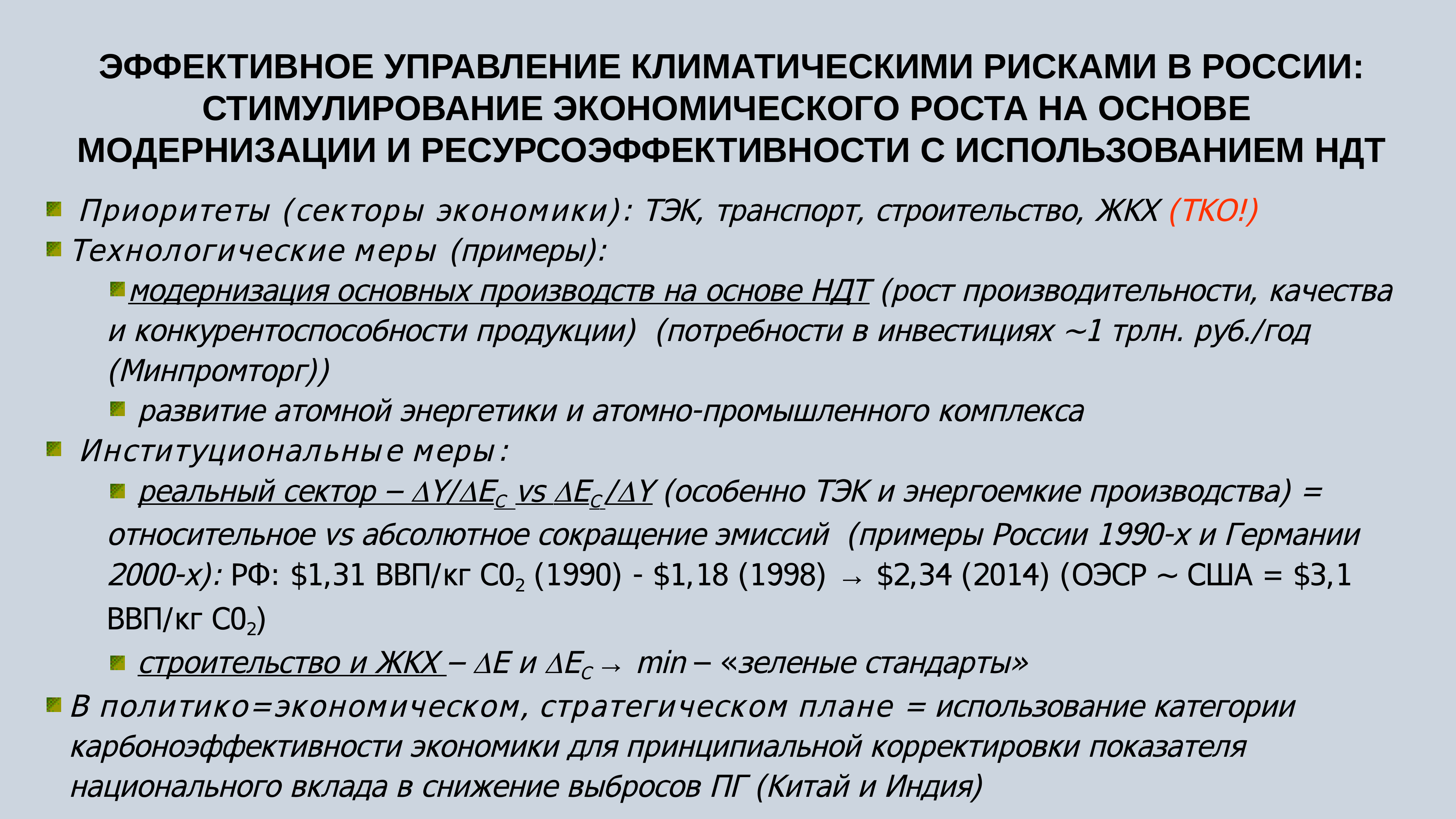

ЭФФЕКТИВНОЕ УПРАВЛЕНИЕ КЛИМАТИЧЕСКИМИ РИСКАМИ В РОССИИ: СТИМУЛИРОВАНИЕ ЭКОНОМИЧЕСКОГО РОСТА НА ОСНОВЕ
МОДЕРНИЗАЦИИ И РЕСУРСОЭФФЕКТИВНОСТИ С ИСПОЛЬЗОВАНИЕМ НДТ
 Приоритеты (секторы экономики): ТЭК, транспорт, строительство, ЖКХ (ТКО!)
Технологические меры (примеры):
модернизация основных производств на основе НДТ (рост производительности, качества и конкурентоспособности продукции)  (потребности в инвестициях ~1 трлн. руб./год (Минпромторг))
 развитие атомной энергетики и атомно-промышленного комплекса
 Институциональные меры:
 реальный сектор – ΔY/ΔEС  vs ΔEС /ΔY (особенно ТЭК и энергоемкие производства) = относительное vs абсолютное сокращение эмиссий  (примеры России 1990-х и Германии 2000-х): РФ: $1,31 ВВП/кг C02 (1990) - $1,18 (1998) → $2,34 (2014) (ОЭСР ~ США = $3,1 ВВП/кг C02)
 строительство и ЖКХ – ΔE и ΔEС → min – «зеленые стандарты»
В политико=экономическом, стратегическом плане = использование категории карбоноэффективности экономики для принципиальной корректировки показателя национального вклада в снижение выбросов ПГ (Китай и Индия)